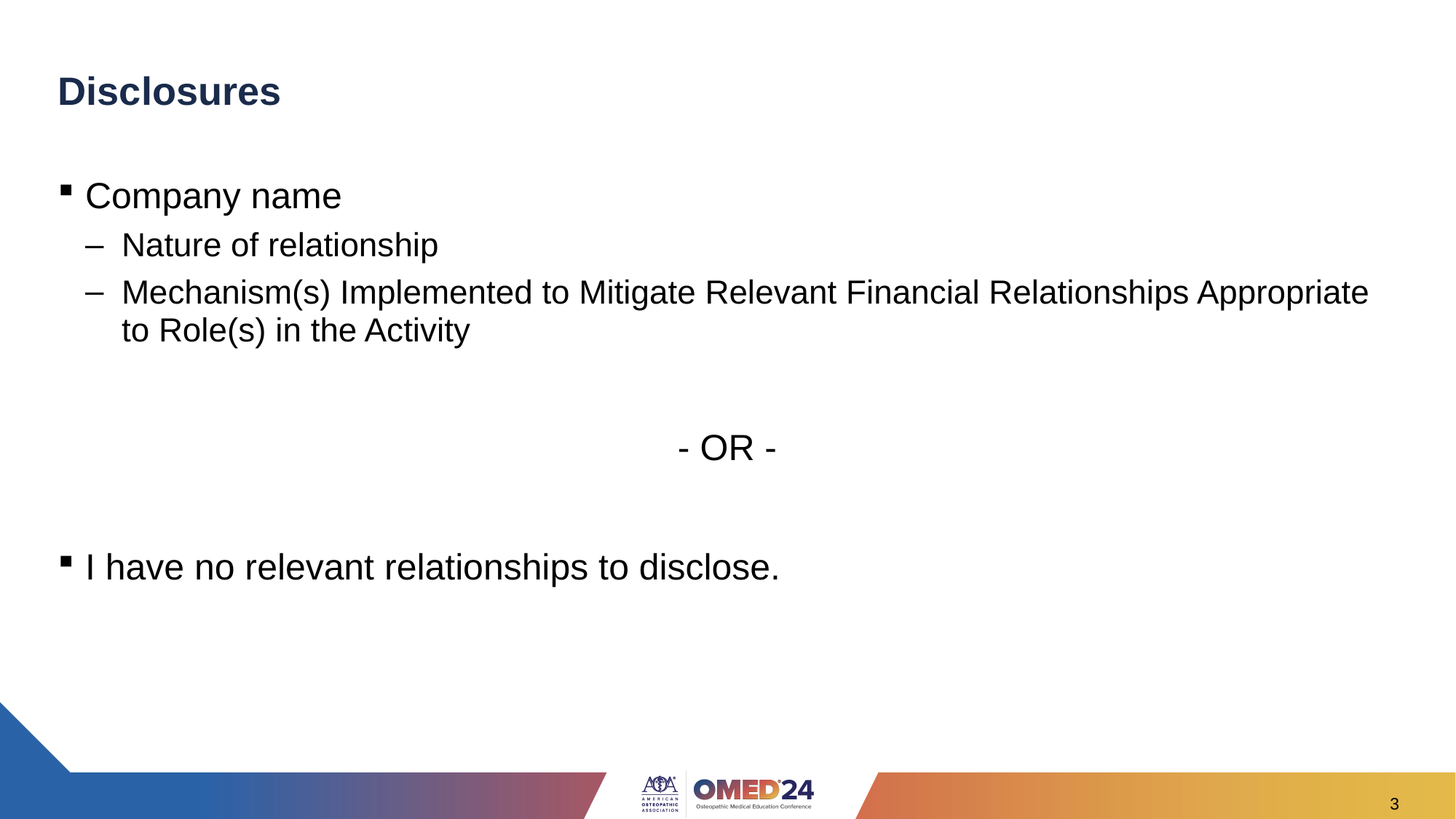

# Disclosures
Company name
Nature of relationship
Mechanism(s) Implemented to Mitigate Relevant Financial Relationships Appropriate to Role(s) in the Activity

- OR -

I have no relevant relationships to disclose.